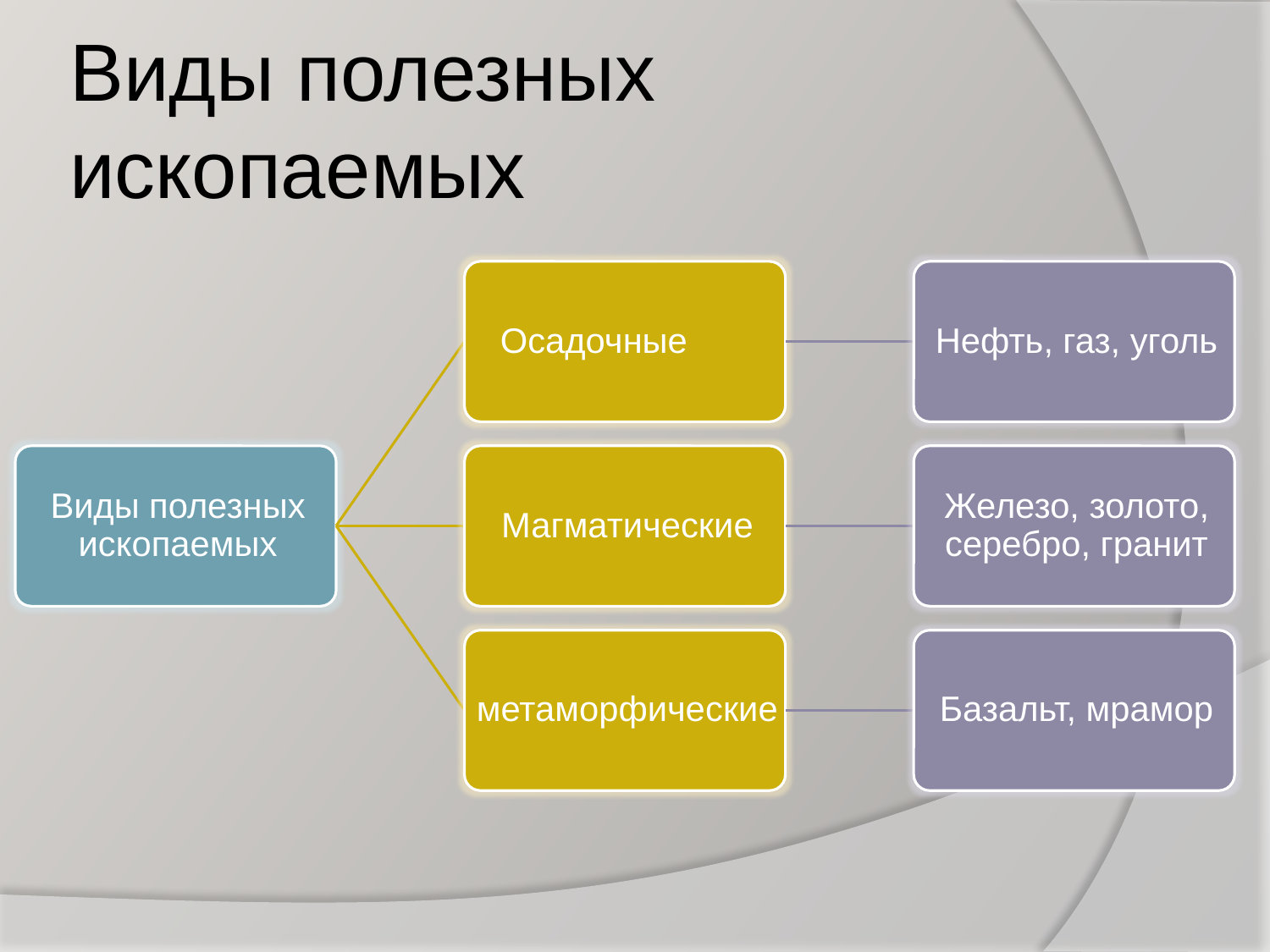

# Виды полезных ископаемых
Виды полезных ископаемых

Осадочные

Нефть, газ, уголь

Магматические

Железо, золото, серебро, гранит

метаморфические

Базальт, мрамор